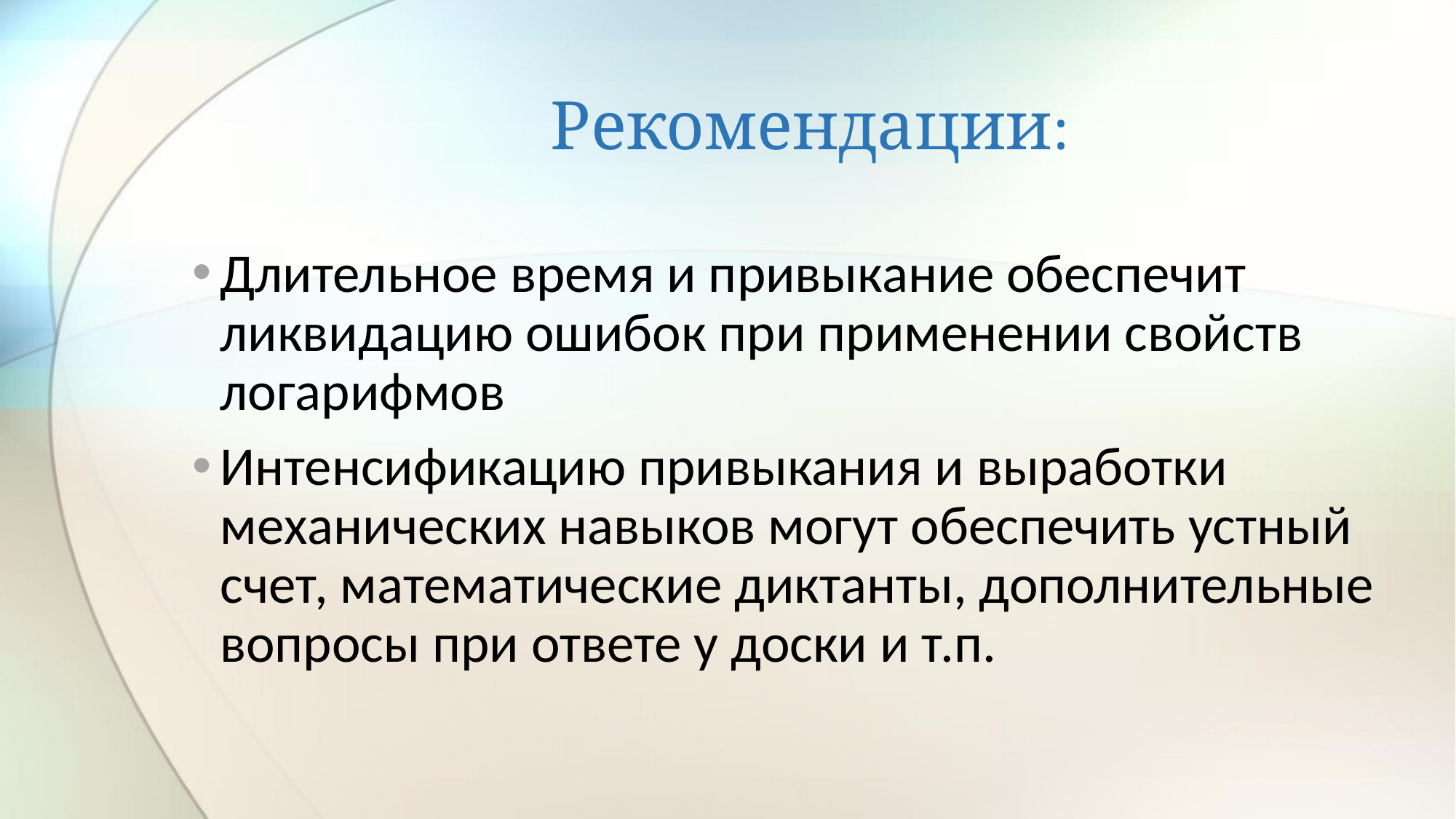

# Рекомендации:
Длительное время и привыкание обеспечит ликвидацию ошибок при применении свойств логарифмов
Интенсификацию привыкания и выработки механических навыков могут обеспечить устный счет, математические диктанты, дополнительные вопросы при ответе у доски и т.п.